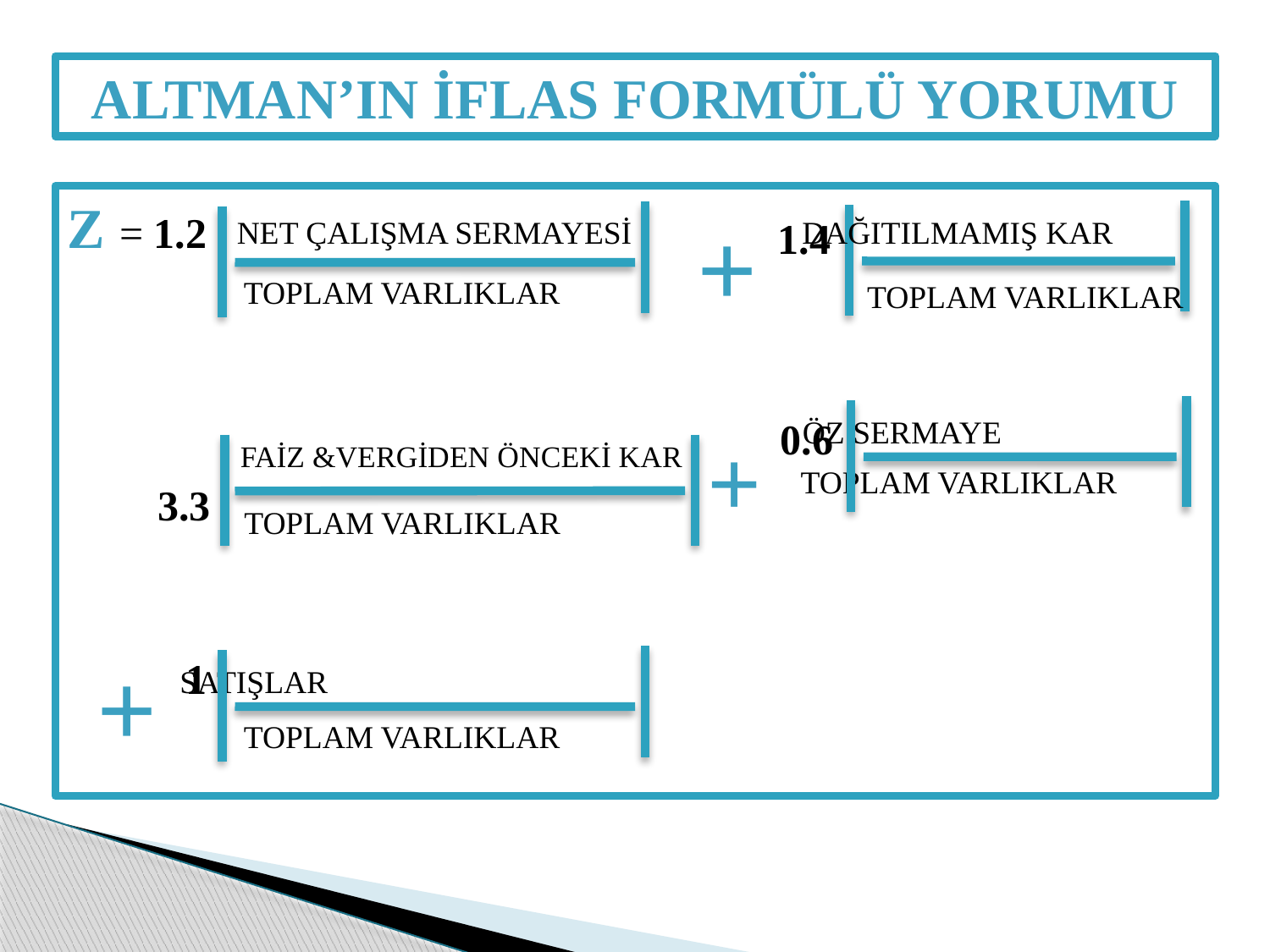

ALTMAN’IN İFLAS FORMÜLÜ YORUMU
Z = 1.2
+
1.4
NET ÇALIŞMA SERMAYESİ
DAĞITILMAMIŞ KAR

TOPLAM VARLIKLAR
 TOPLAM VARLIKLAR
0.6
ÖZ SERMAYE
+
FAİZ &VERGİDEN ÖNCEKİ KAR
TOPLAM VARLIKLAR

3.3

 TOPLAM VARLIKLAR
+
1
SATIŞLAR

TOPLAM VARLIKLAR